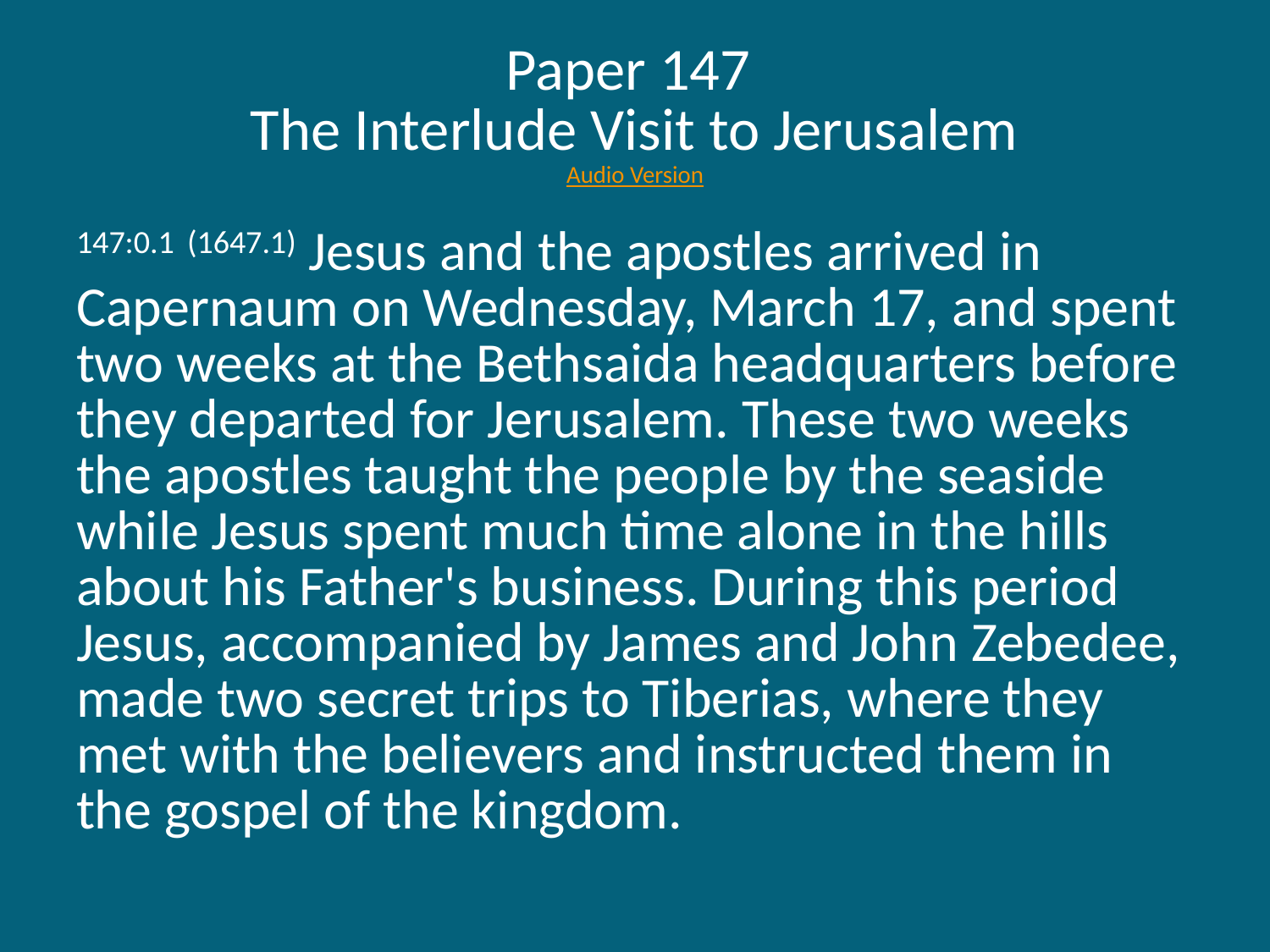

# Paper 147 The Interlude Visit to Jerusalem Audio Version
147:0.1 (1647.1) Jesus and the apostles arrived in Capernaum on Wednesday, March 17, and spent two weeks at the Bethsaida headquarters before they departed for Jerusalem. These two weeks the apostles taught the people by the seaside while Jesus spent much time alone in the hills about his Father's business. During this period Jesus, accompanied by James and John Zebedee, made two secret trips to Tiberias, where they met with the believers and instructed them in the gospel of the kingdom.